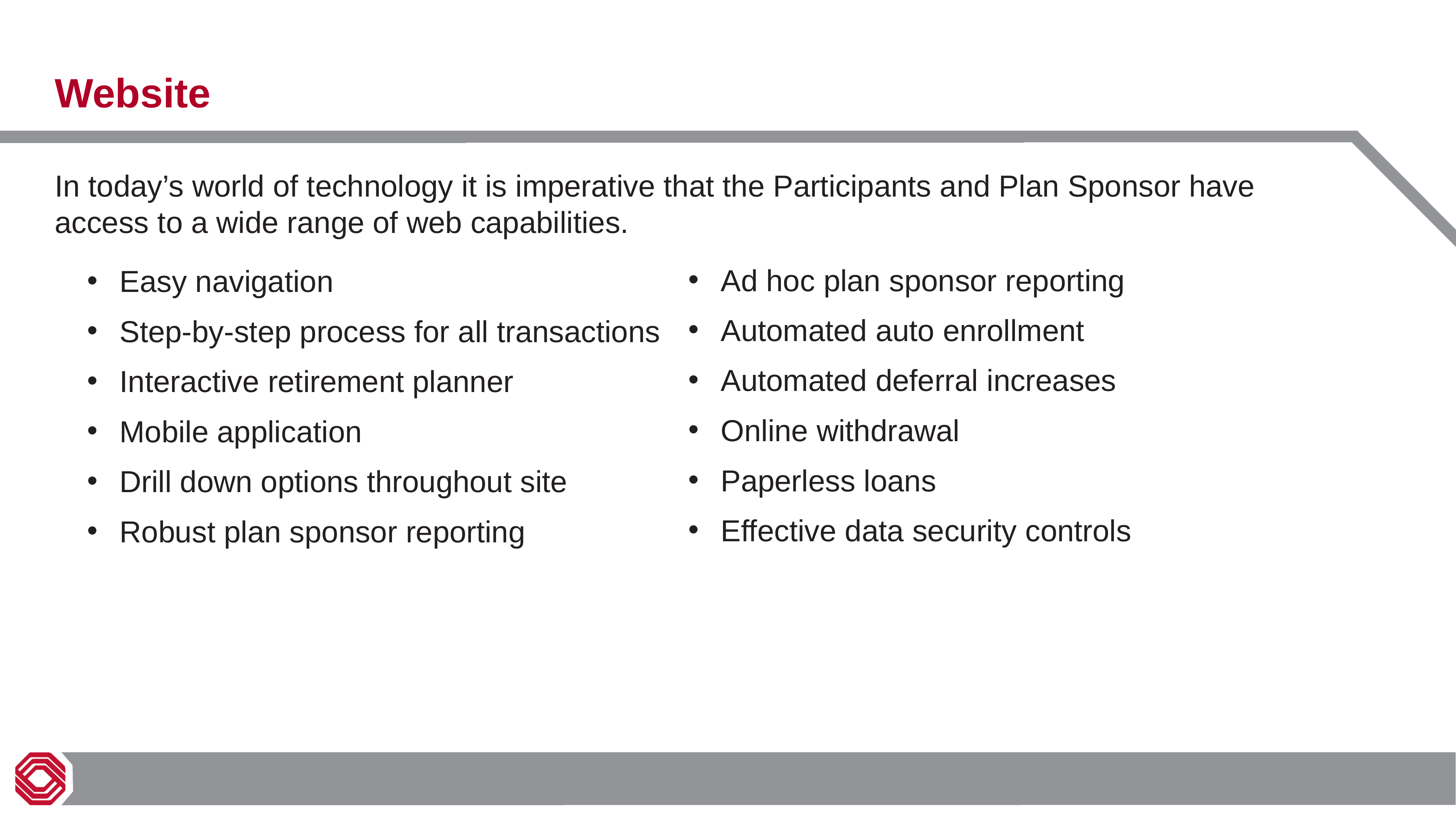

# Website
In today’s world of technology it is imperative that the Participants and Plan Sponsor have access to a wide range of web capabilities.
Easy navigation
Step-by-step process for all transactions
Interactive retirement planner
Mobile application
Drill down options throughout site
Robust plan sponsor reporting
Ad hoc plan sponsor reporting
Automated auto enrollment
Automated deferral increases
Online withdrawal
Paperless loans
Effective data security controls